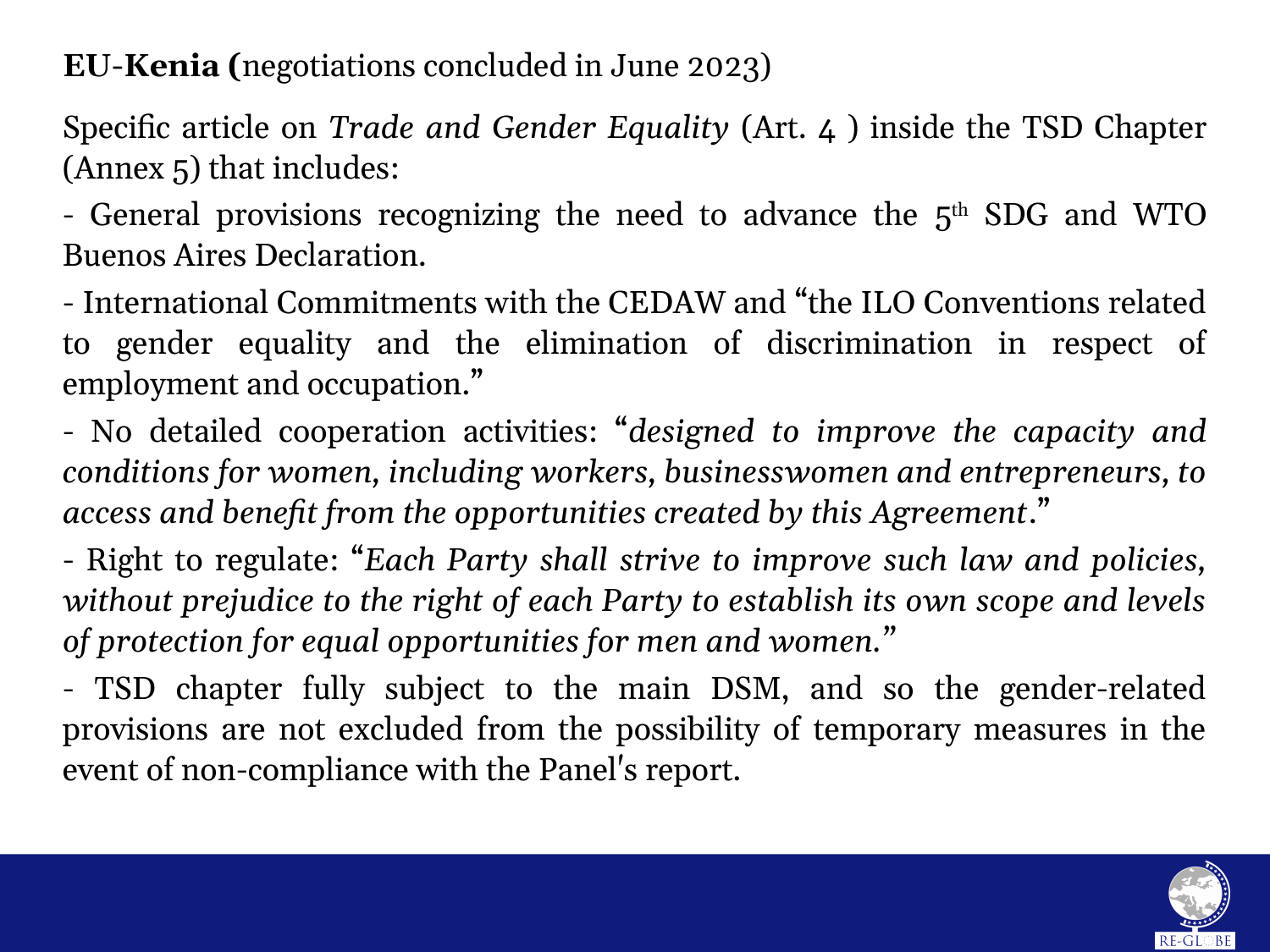

EU-Kenia (negotiations concluded in June 2023)
Specific article on Trade and Gender Equality (Art. 4 ) inside the TSD Chapter (Annex 5) that includes:
- General provisions recognizing the need to advance the 5th SDG and WTO Buenos Aires Declaration.
- International Commitments with the CEDAW and “the ILO Conventions related to gender equality and the elimination of discrimination in respect of employment and occupation.”
- No detailed cooperation activities: “designed to improve the capacity and conditions for women, including workers, businesswomen and entrepreneurs, to access and benefit from the opportunities created by this Agreement.”
- Right to regulate: “Each Party shall strive to improve such law and policies, without prejudice to the right of each Party to establish its own scope and levels of protection for equal opportunities for men and women.”
- TSD chapter fully subject to the main DSM, and so the gender-related provisions are not excluded from the possibility of temporary measures in the event of non-compliance with the Panel's report.